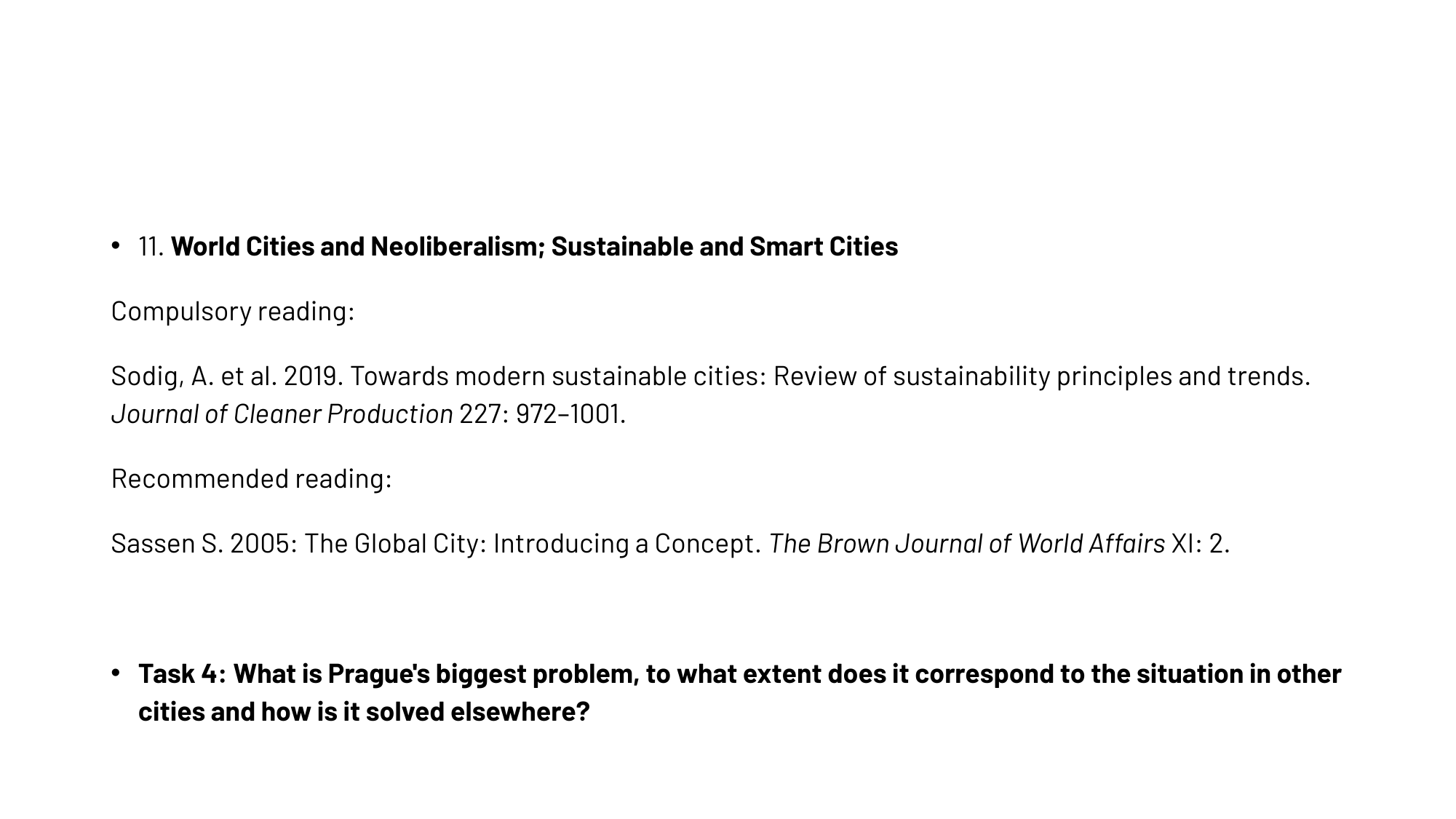

#
11. World Cities and Neoliberalism; Sustainable and Smart Cities
Compulsory reading:
Sodig, A. et al. 2019. Towards modern sustainable cities: Review of sustainability principles and trends. Journal of Cleaner Production 227: 972–1001.
Recommended reading:
Sassen S. 2005: The Global City: Introducing a Concept. The Brown Journal of World Affairs XI: 2.

Task 4: What is Prague's biggest problem, to what extent does it correspond to the situation in other cities and how is it solved elsewhere?